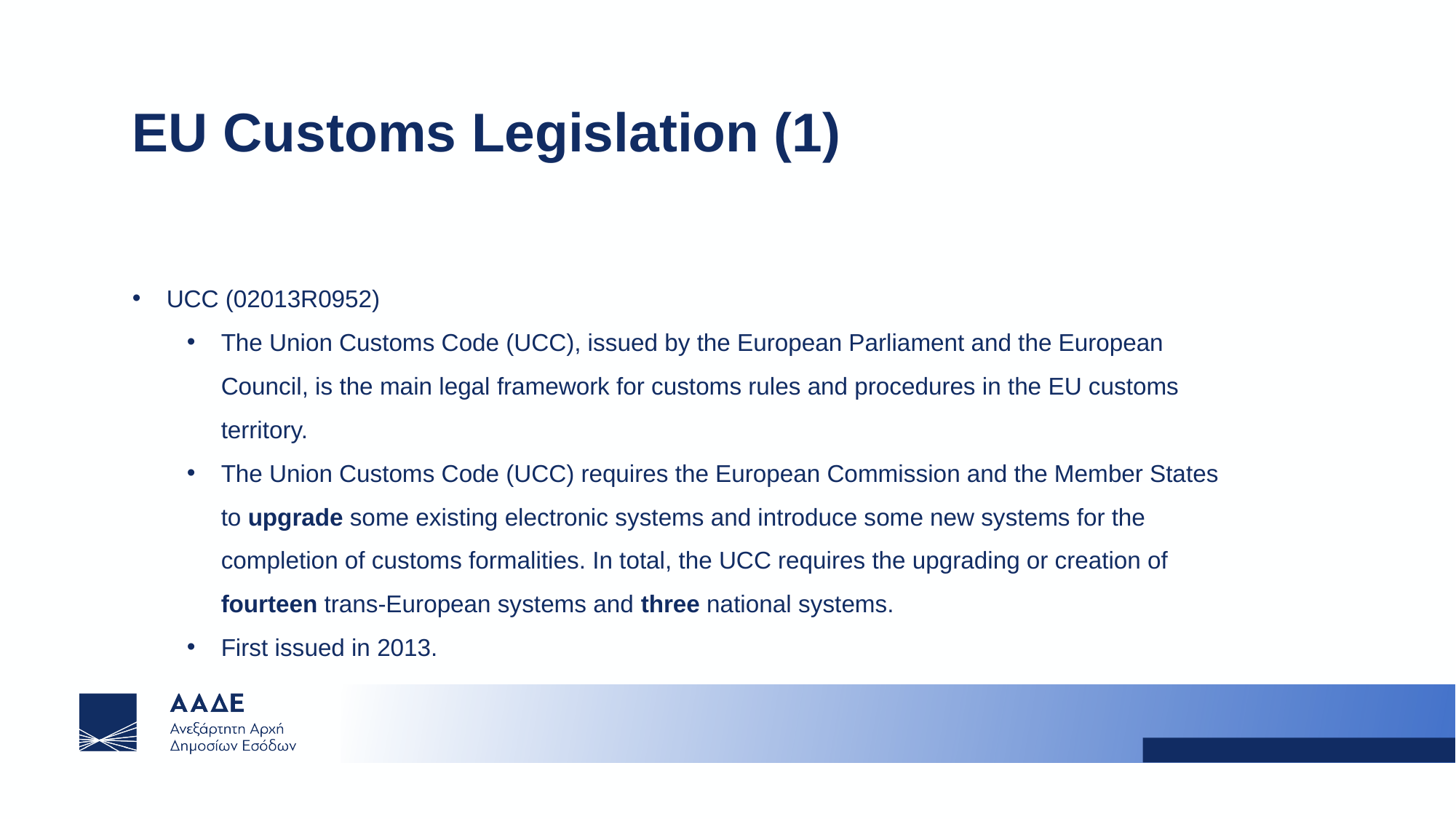

EU Customs Legislation (1)
UCC (02013R0952)
The Union Customs Code (UCC), issued by the European Parliament and the European Council, is the main legal framework for customs rules and procedures in the EU customs territory.
The Union Customs Code (UCC) requires the European Commission and the Member States to upgrade some existing electronic systems and introduce some new systems for the completion of customs formalities. In total, the UCC requires the upgrading or creation of fourteen trans-European systems and three national systems.
First issued in 2013.